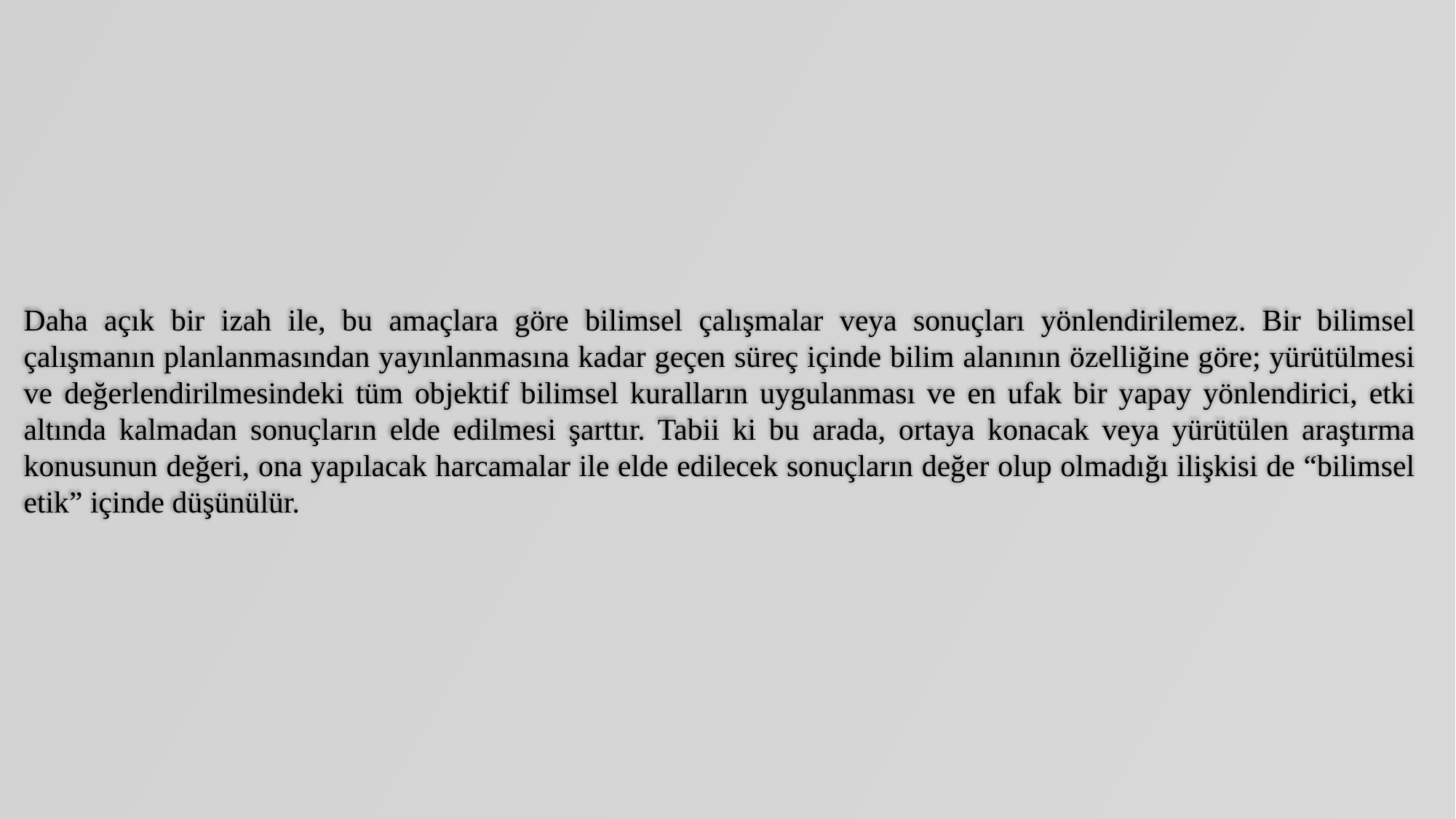

Daha açık bir izah ile, bu amaçlara göre bilimsel çalışmalar veya sonuçları yönlendirilemez. Bir bilimsel çalışmanın planlanmasından yayınlanmasına kadar geçen süreç içinde bilim alanının özelliğine göre; yürütülmesi ve değerlendirilmesindeki tüm objektif bilimsel kuralların uygulanması ve en ufak bir yapay yönlendirici, etki altında kalmadan sonuçların elde edilmesi şarttır. Tabii ki bu arada, ortaya konacak veya yürütülen araştırma konusunun değeri, ona yapılacak harcamalar ile elde edilecek sonuçların değer olup olmadığı ilişkisi de “bilimsel etik” içinde düşünülür.